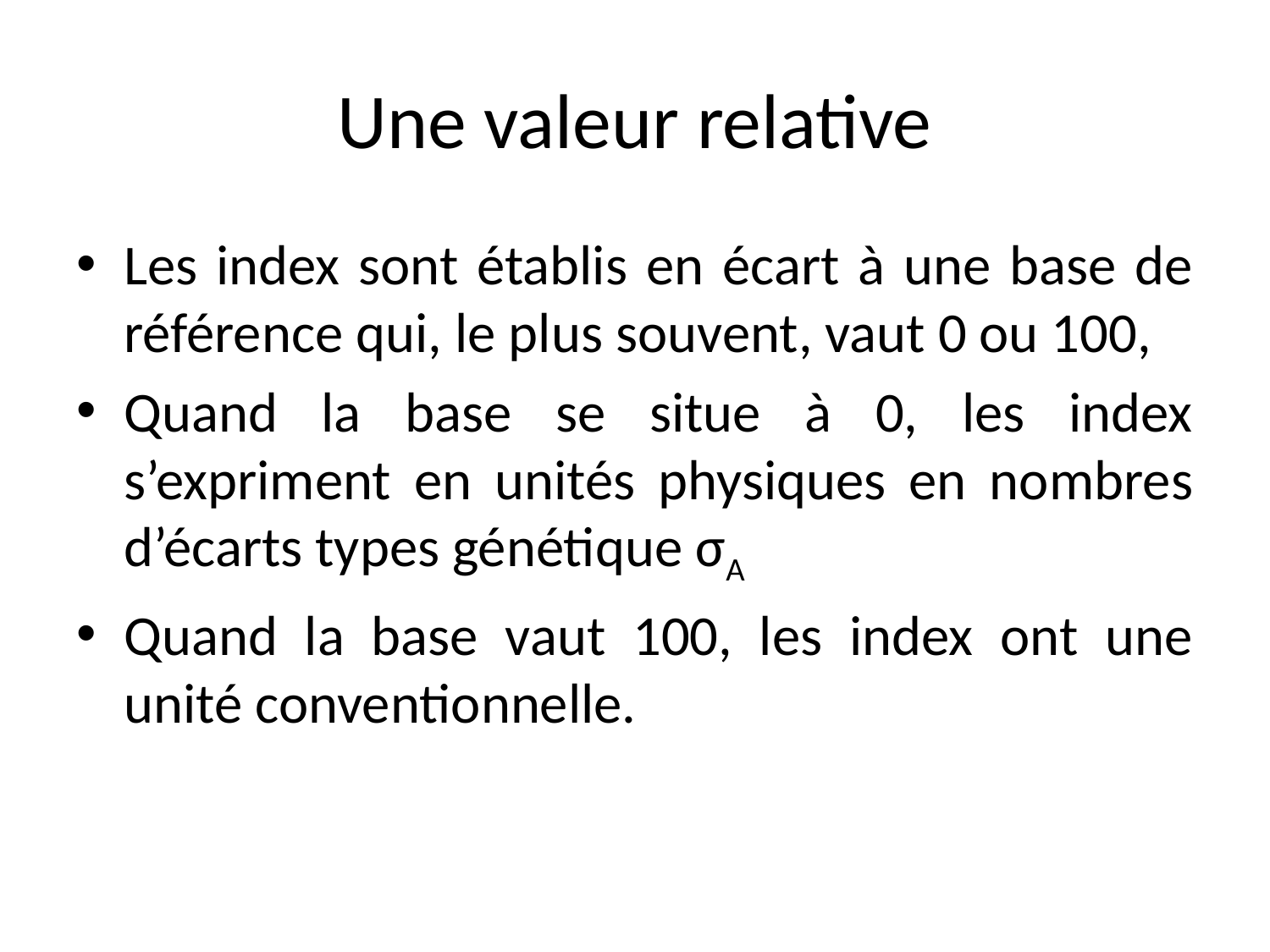

# Une valeur relative
Les index sont établis en écart à une base de référence qui, le plus souvent, vaut 0 ou 100,
Quand la base se situe à 0, les index s’expriment en unités physiques en nombres d’écarts types génétique σA
Quand la base vaut 100, les index ont une unité conventionnelle.